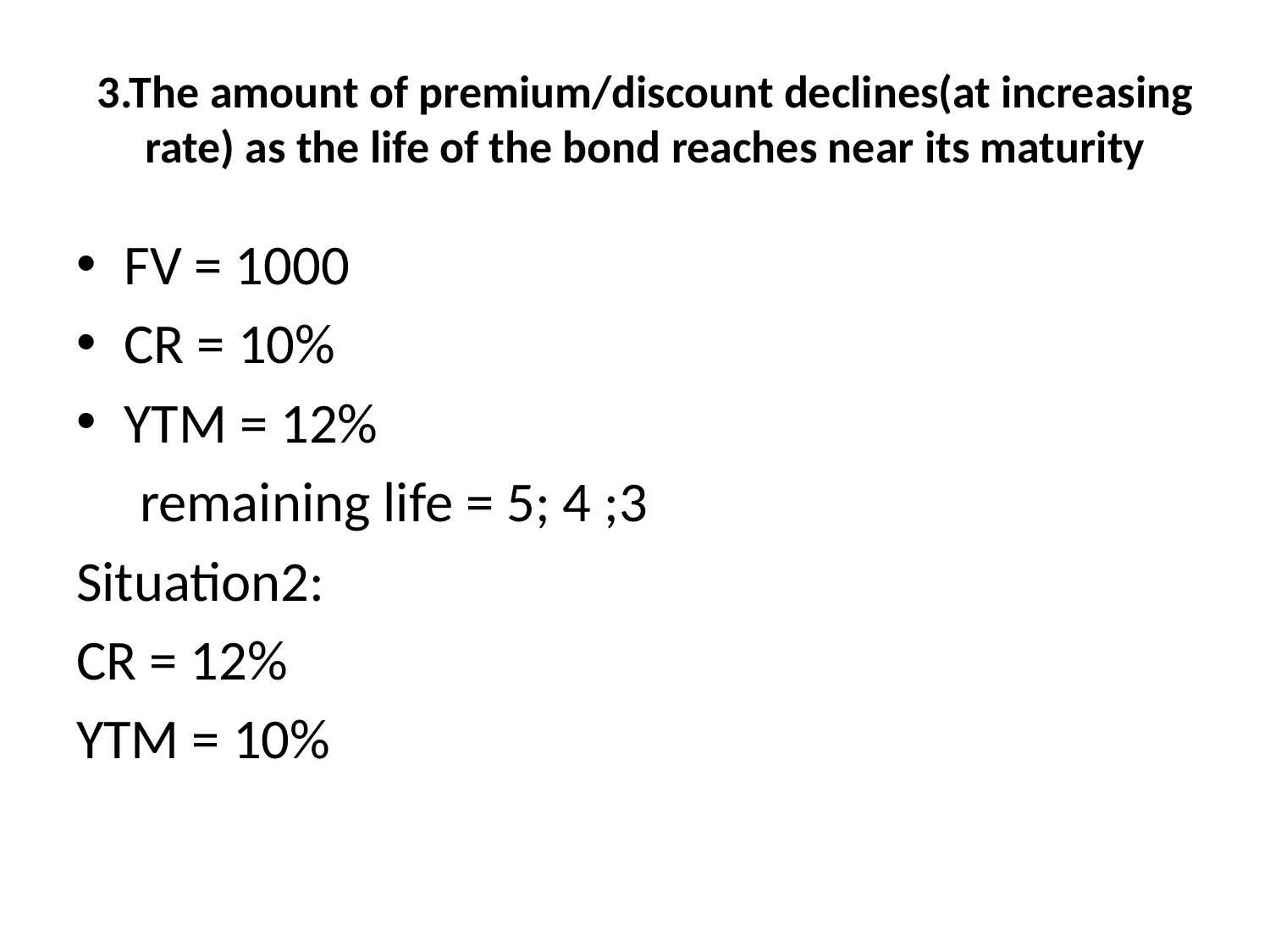

# 3.The amount of premium/discount declines(at increasing rate) as the life of the bond reaches near its maturity
FV = 1000
CR = 10%
YTM = 12%
     remaining life = 5; 4 ;3
Situation2:
CR = 12%
YTM = 10%